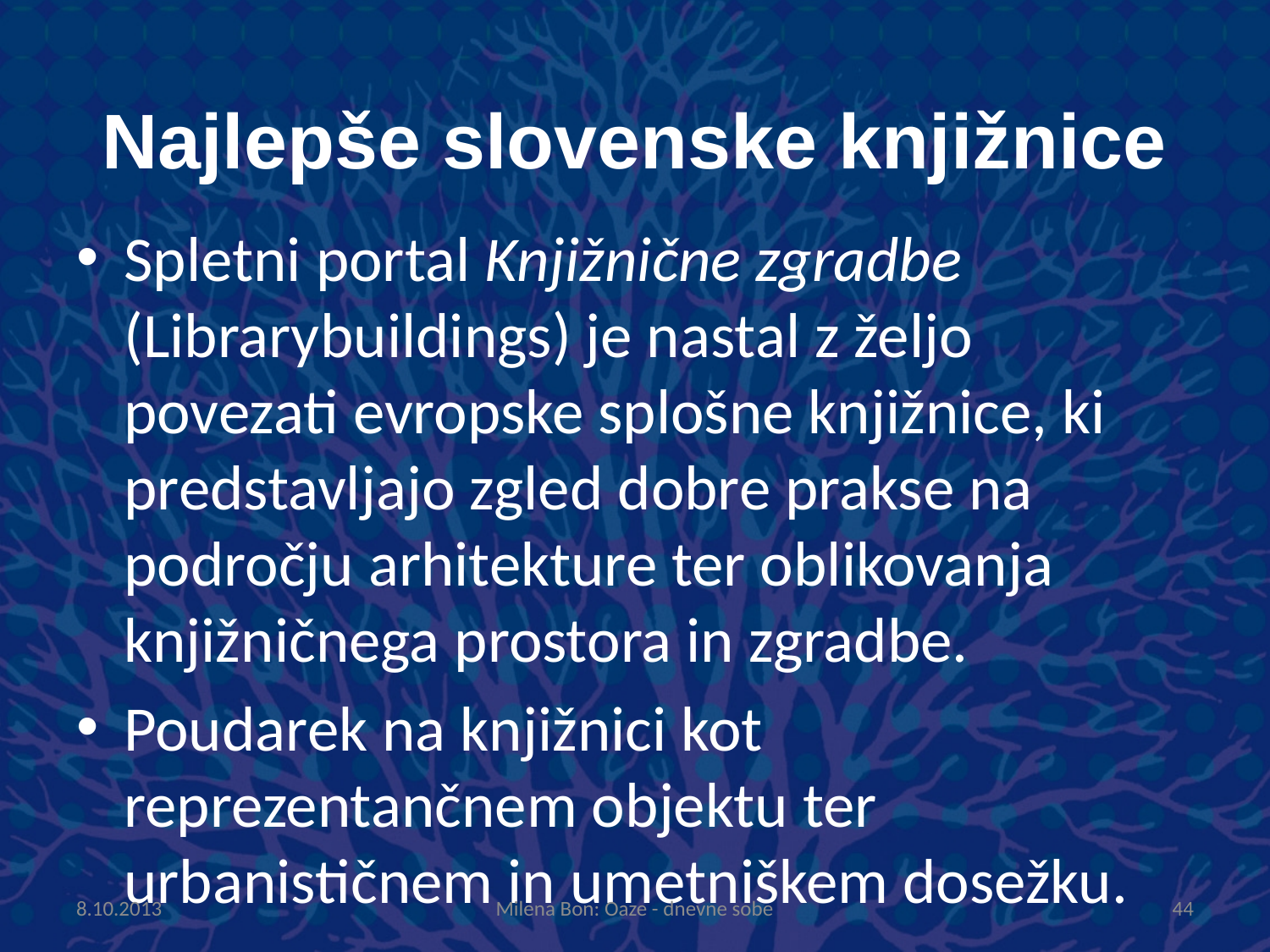

# Najlepše slovenske knjižnice
Spletni portal Knjižnične zgradbe (Librarybuildings) je nastal z željo povezati evropske splošne knjižnice, ki predstavljajo zgled dobre prakse na področju arhitekture ter oblikovanja knjižničnega prostora in zgradbe.
Poudarek na knjižnici kot reprezentančnem objektu ter urbanističnem in umetniškem dosežku.

8.10.2013
Milena Bon: Oaze - dnevne sobe
44